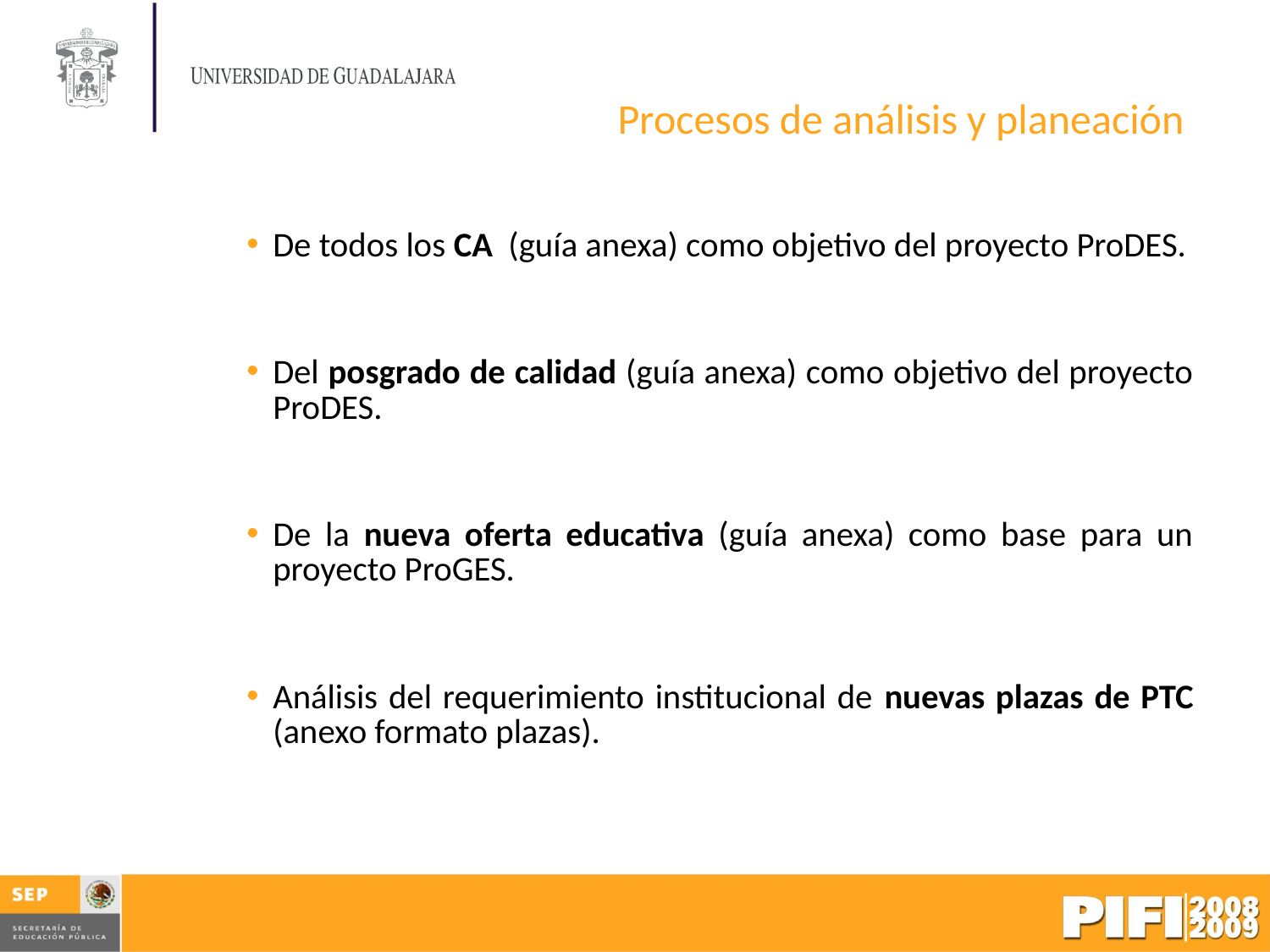

# Procesos de análisis y planeación
De todos los CA  (guía anexa) como objetivo del proyecto ProDES.

Del posgrado de calidad (guía anexa) como objetivo del proyecto ProDES.

De la nueva oferta educativa (guía anexa) como base para un proyecto ProGES.

Análisis del requerimiento institucional de nuevas plazas de PTC (anexo formato plazas).